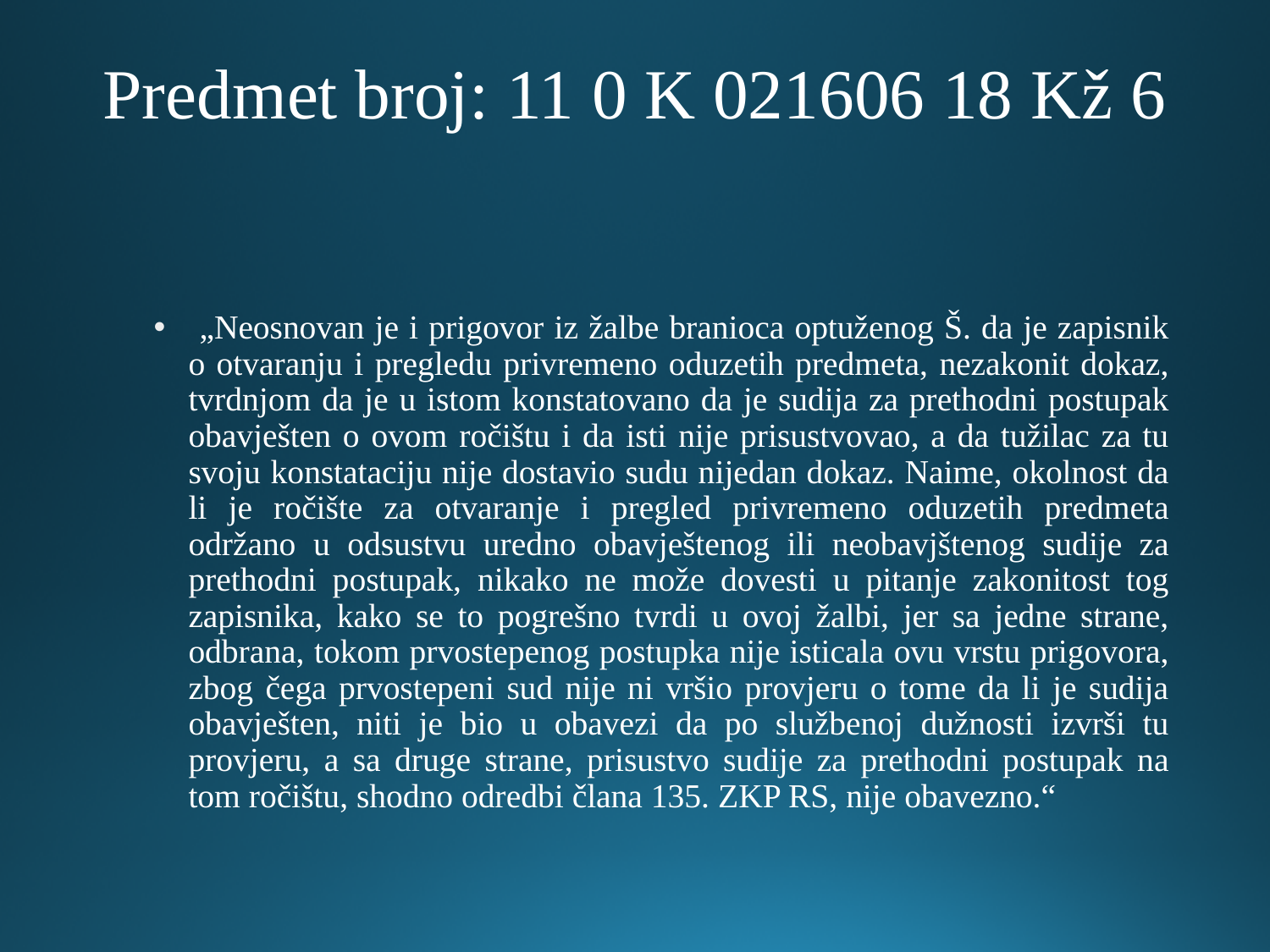

# Predmet broj: 11 0 K 021606 18 Kž 6

 „Neosnovan je i prigovor iz žalbe branioca optuženog Š. da je zapisnik o otvaranju i pregledu privremeno oduzetih predmeta, nezakonit dokaz, tvrdnjom da je u istom konstatovano da je sudija za prethodni postupak obavješten o ovom ročištu i da isti nije prisustvovao, a da tužilac za tu svoju konstataciju nije dostavio sudu nijedan dokaz. Naime, okolnost da li je ročište za otvaranje i pregled privremeno oduzetih predmeta održano u odsustvu uredno obavještenog ili neobavjštenog sudije za prethodni postupak, nikako ne može dovesti u pitanje zakonitost tog zapisnika, kako se to pogrešno tvrdi u ovoj žalbi, jer sa jedne strane, odbrana, tokom prvostepenog postupka nije isticala ovu vrstu prigovora, zbog čega prvostepeni sud nije ni vršio provjeru o tome da li je sudija obavješten, niti je bio u obavezi da po službenoj dužnosti izvrši tu provjeru, a sa druge strane, prisustvo sudije za prethodni postupak na tom ročištu, shodno odredbi člana 135. ZKP RS, nije obavezno.“